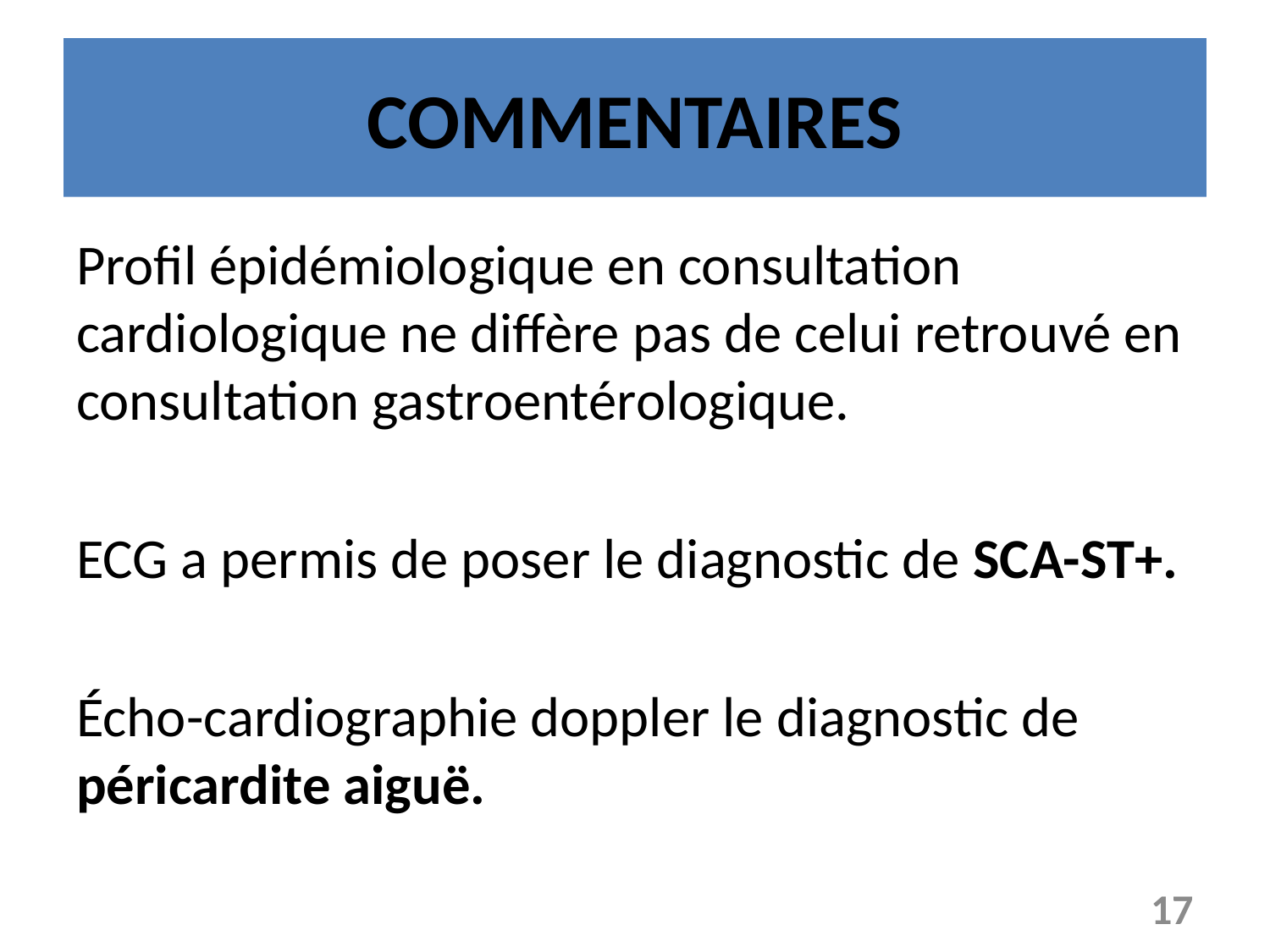

# COMMENTAIRES
Profil épidémiologique en consultation cardiologique ne diffère pas de celui retrouvé en consultation gastroentérologique.

ECG a permis de poser le diagnostic de SCA-ST+.

Écho-cardiographie doppler le diagnostic de péricardite aiguë.
17